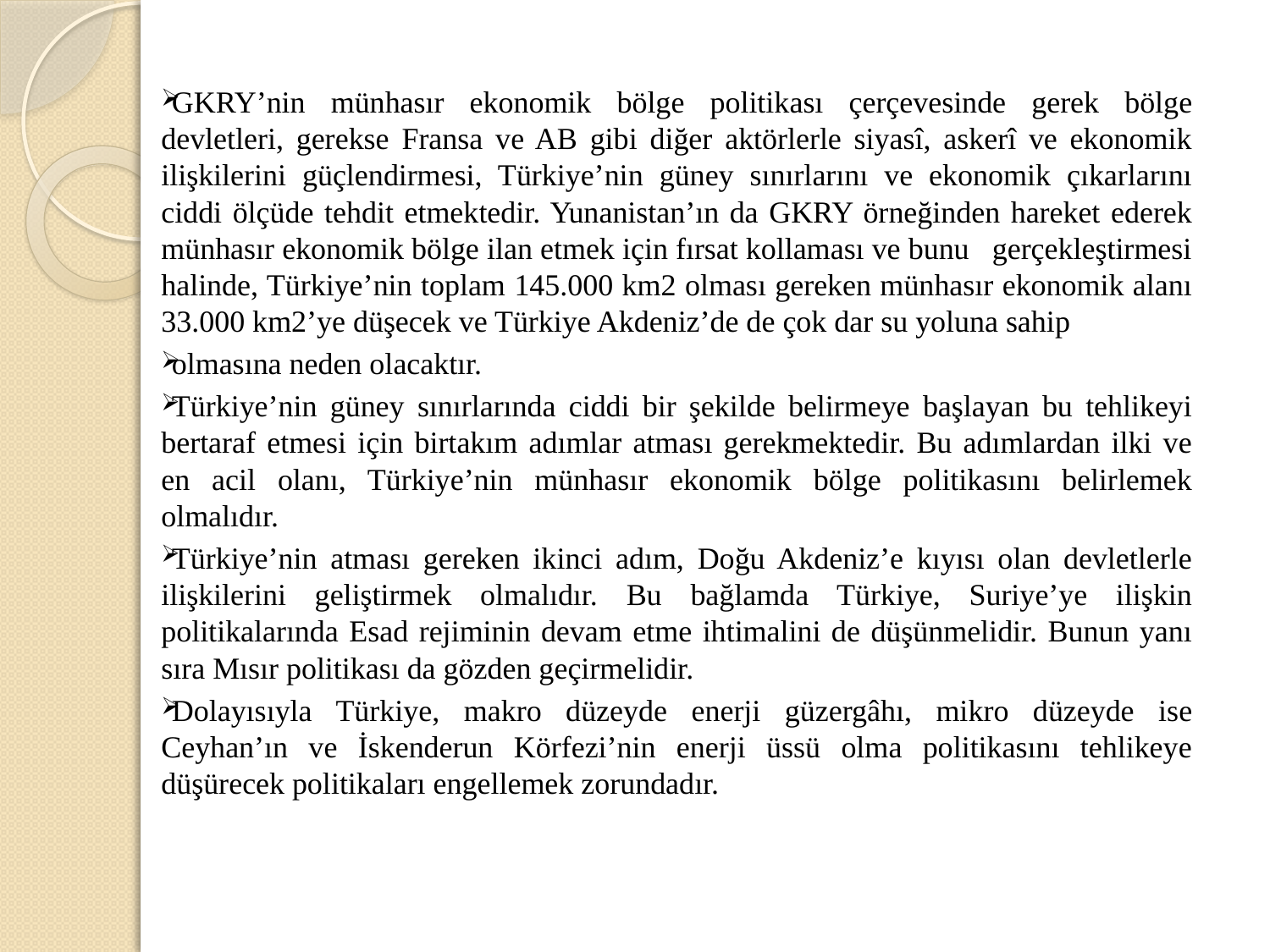

GKRY’nin münhasır ekonomik bölge politikası çerçevesinde gerek bölge devletleri, gerekse Fransa ve AB gibi diğer aktörlerle siyasî, askerî ve ekonomik ilişkilerini güçlendirmesi, Türkiye’nin güney sınırlarını ve ekonomik çıkarlarını ciddi ölçüde tehdit etmektedir. Yunanistan’ın da GKRY örneğinden hareket ederek münhasır ekonomik bölge ilan etmek için fırsat kollaması ve bunu   gerçekleştirmesi halinde, Türkiye’nin toplam 145.000 km2 olması gereken münhasır ekonomik alanı 33.000 km2’ye düşecek ve Türkiye Akdeniz’de de çok dar su yoluna sahip
olmasına neden olacaktır.
Türkiye’nin güney sınırlarında ciddi bir şekilde belirmeye başlayan bu tehlikeyi bertaraf etmesi için birtakım adımlar atması gerekmektedir. Bu adımlardan ilki ve en acil olanı, Türkiye’nin münhasır ekonomik bölge politikasını belirlemek olmalıdır.
Türkiye’nin atması gereken ikinci adım, Doğu Akdeniz’e kıyısı olan devletlerle ilişkilerini geliştirmek olmalıdır. Bu bağlamda Türkiye, Suriye’ye ilişkin politikalarında Esad rejiminin devam etme ihtimalini de düşünmelidir. Bunun yanı sıra Mısır politikası da gözden geçirmelidir.
Dolayısıyla Türkiye, makro düzeyde enerji güzergâhı, mikro düzeyde ise Ceyhan’ın ve İskenderun Körfezi’nin enerji üssü olma politikasını tehlikeye düşürecek politikaları engellemek zorundadır.